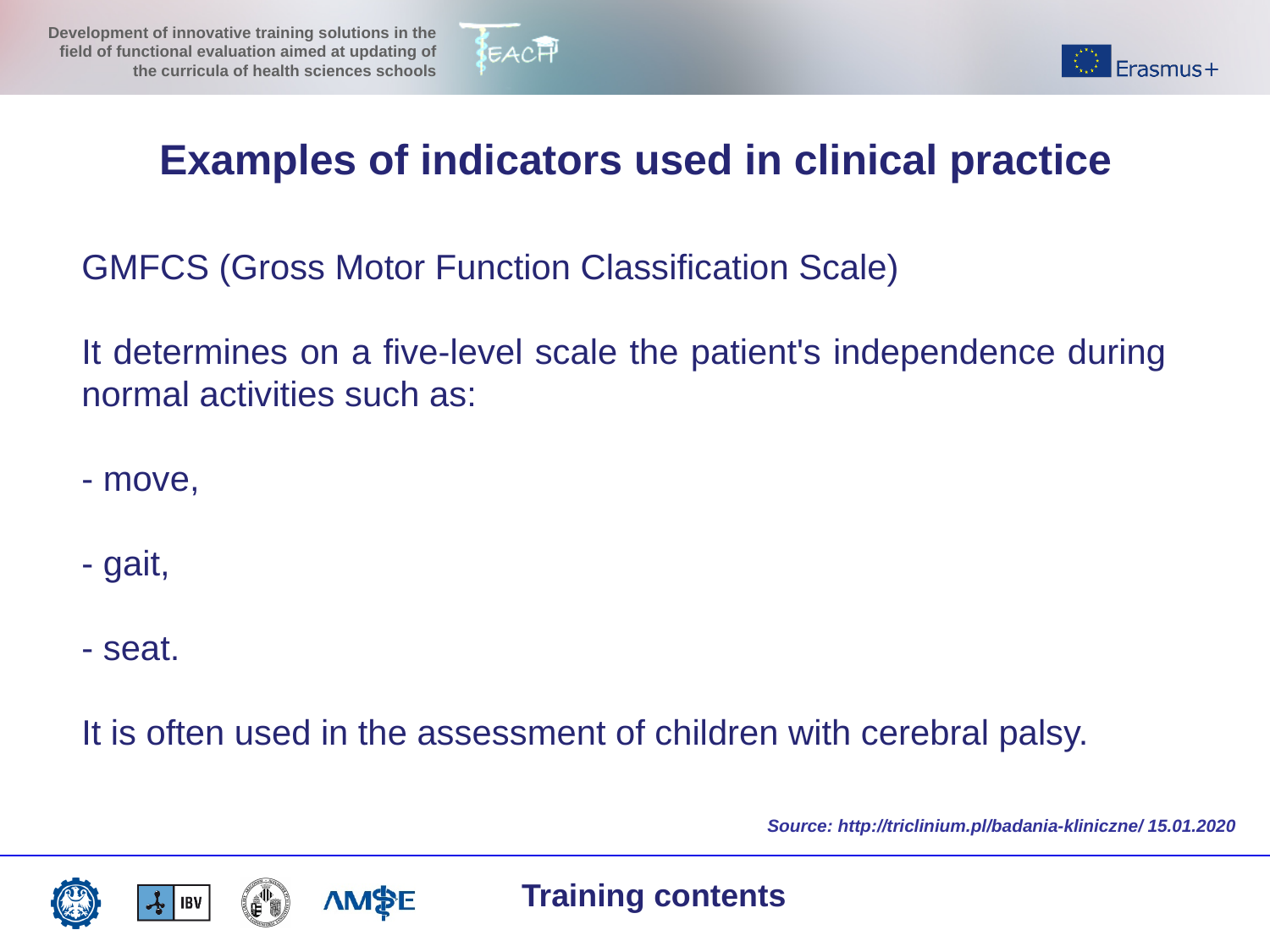

Examples of indicators used in clinical practice
GMFCS (Gross Motor Function Classification Scale)

It determines on a five-level scale the patient's independence during normal activities such as:

- move,

- gait,

- seat.

It is often used in the assessment of children with cerebral palsy.
http://triclinium.pl/badania-kliniczne/
Source: http://triclinium.pl/badania-kliniczne/ 15.01.2020
Training contents